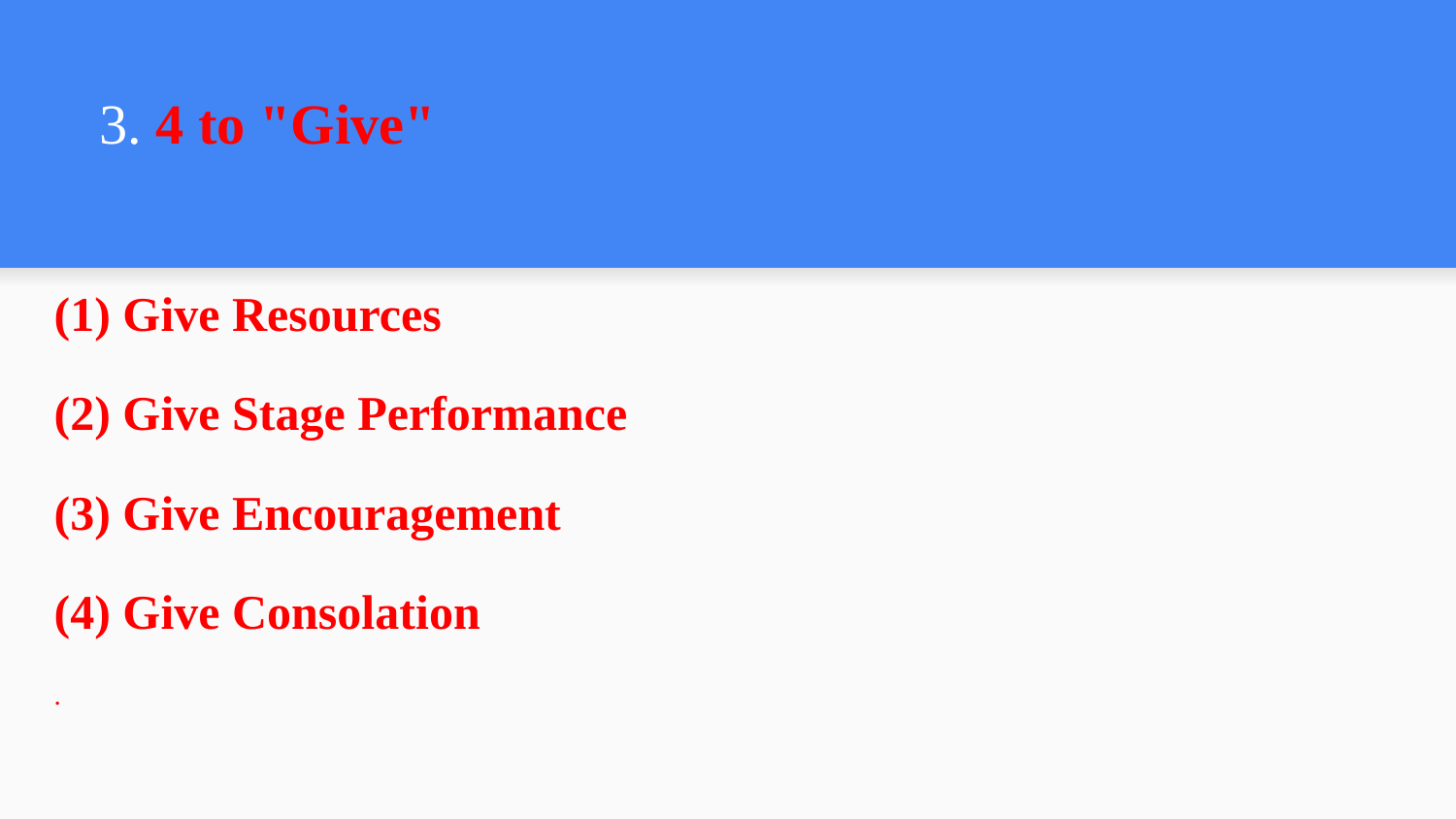

# 3. 4 to "Give"
(1) Give Resources
(2) Give Stage Performance
(3) Give Encouragement
(4) Give Consolation
.